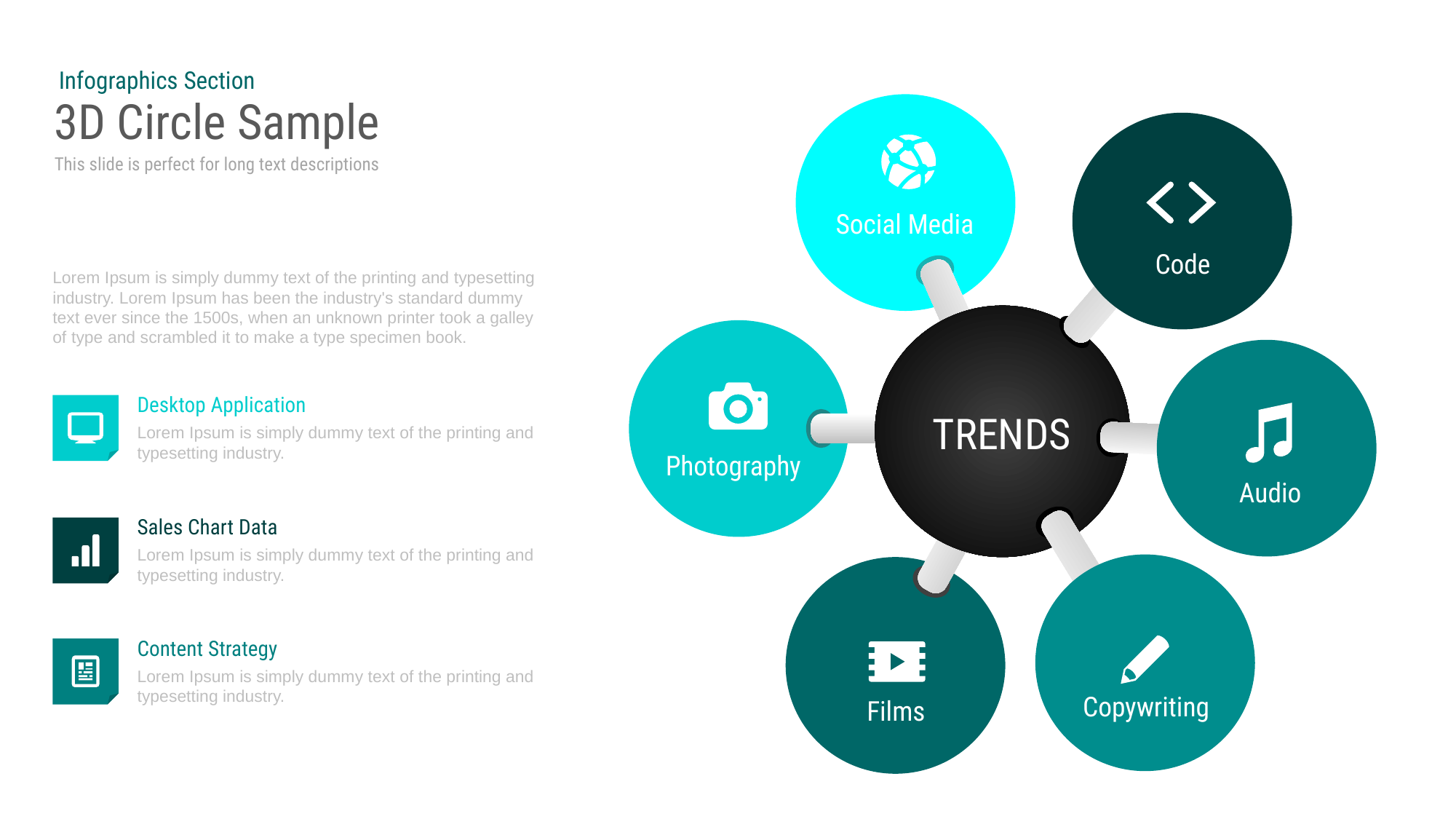

Infographics Section
# 3D Circle Sample

Social Media

Code

TRENDS

Photography

Audio

Copywriting

Films
This slide is perfect for long text descriptions
Lorem Ipsum is simply dummy text of the printing and typesetting industry. Lorem Ipsum has been the industry's standard dummy text ever since the 1500s, when an unknown printer took a galley of type and scrambled it to make a type specimen book.
Desktop Application

Lorem Ipsum is simply dummy text of the printing and typesetting industry.
Sales Chart Data

Lorem Ipsum is simply dummy text of the printing and typesetting industry.
Content Strategy

Lorem Ipsum is simply dummy text of the printing and typesetting industry.